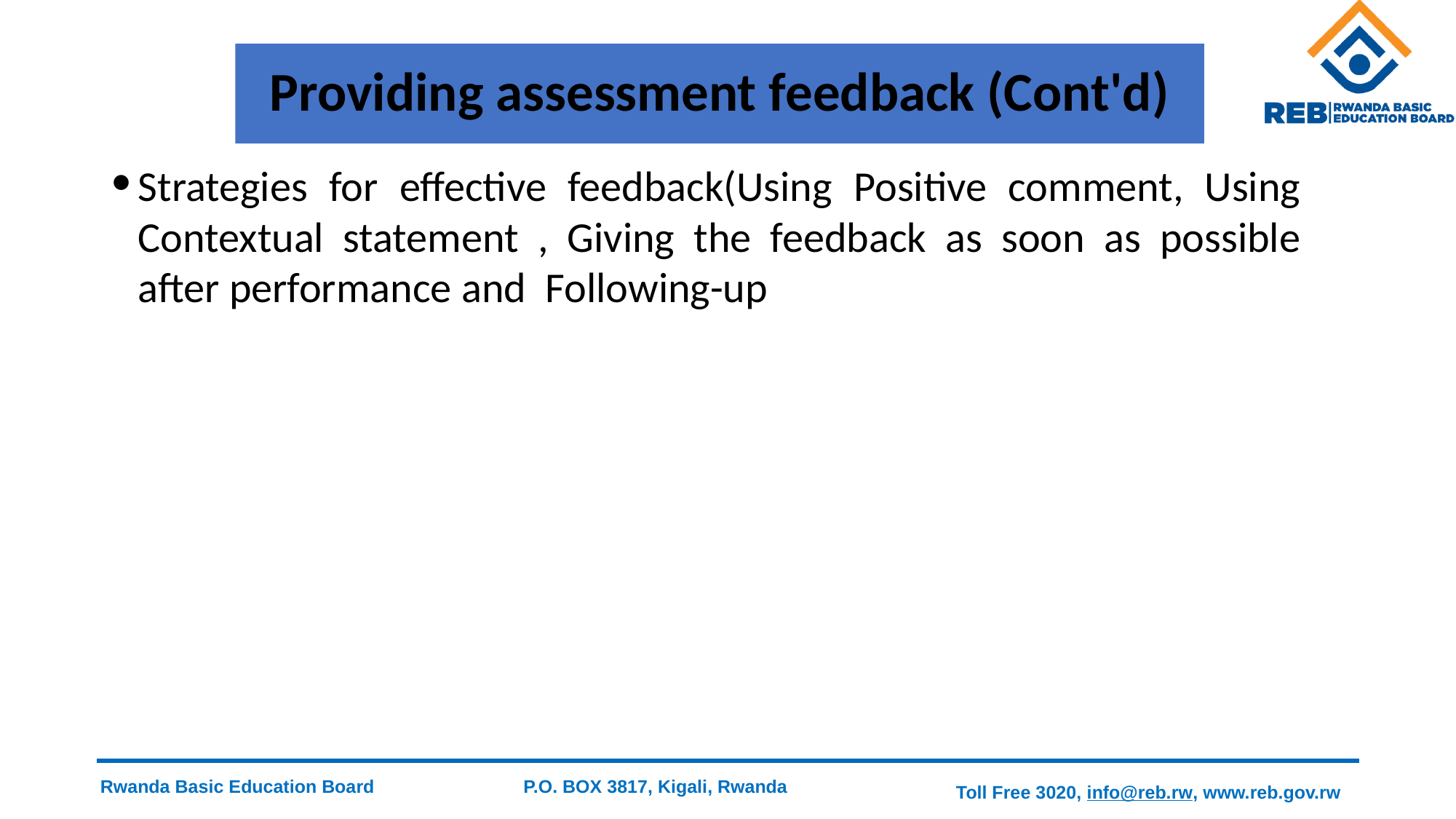

# Providing assessment feedback (Cont'd)
Strategies for effective feedback(Using Positive comment, Using Contextual statement , Giving the feedback as soon as possible after performance and  Following-up